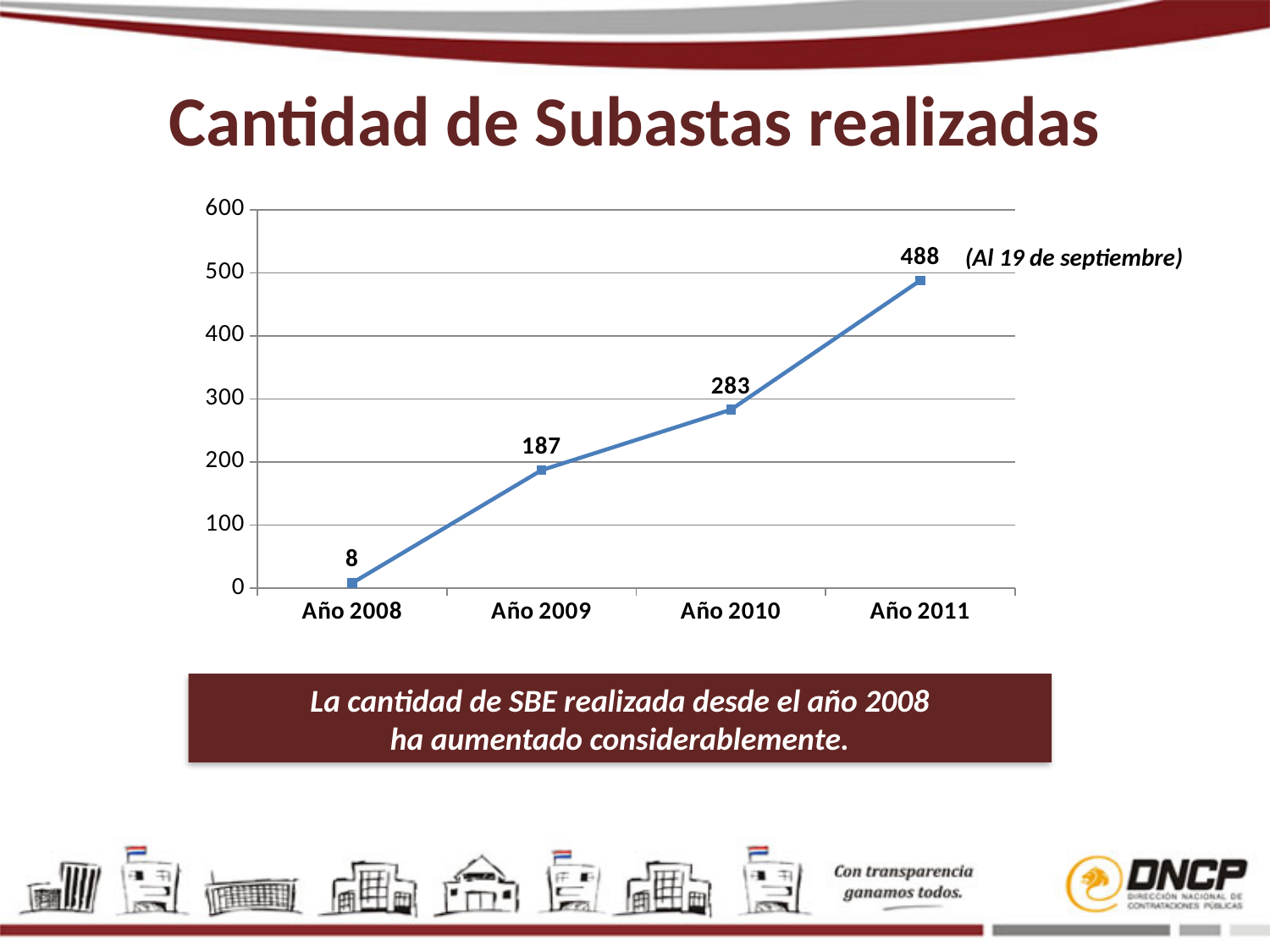

# Cantidad de Subastas realizadas

### Chart

| Category |  |
|---|---|
| Año 2008 | 8.0 |
| Año 2009 | 187.0 |
| Año 2010 | 283.0 |
| Año 2011 | 488.0 |
(Al 19 de septiembre)
La cantidad de SBE realizada desde el año 2008
 ha aumentado considerablemente.